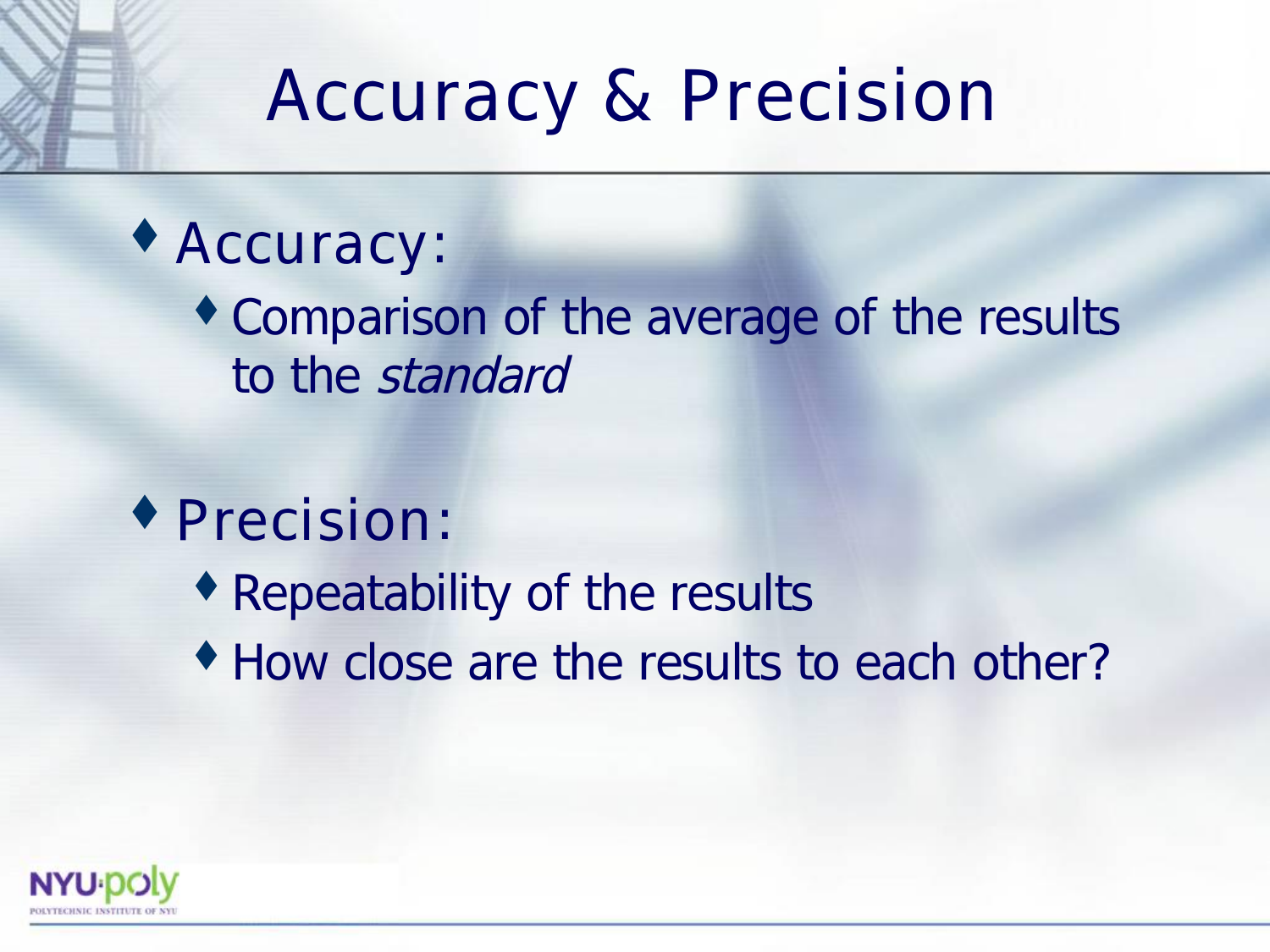

# Accuracy & Precision
Accuracy:
Comparison of the average of the results to the standard

Precision:
Repeatability of the results
How close are the results to each other?